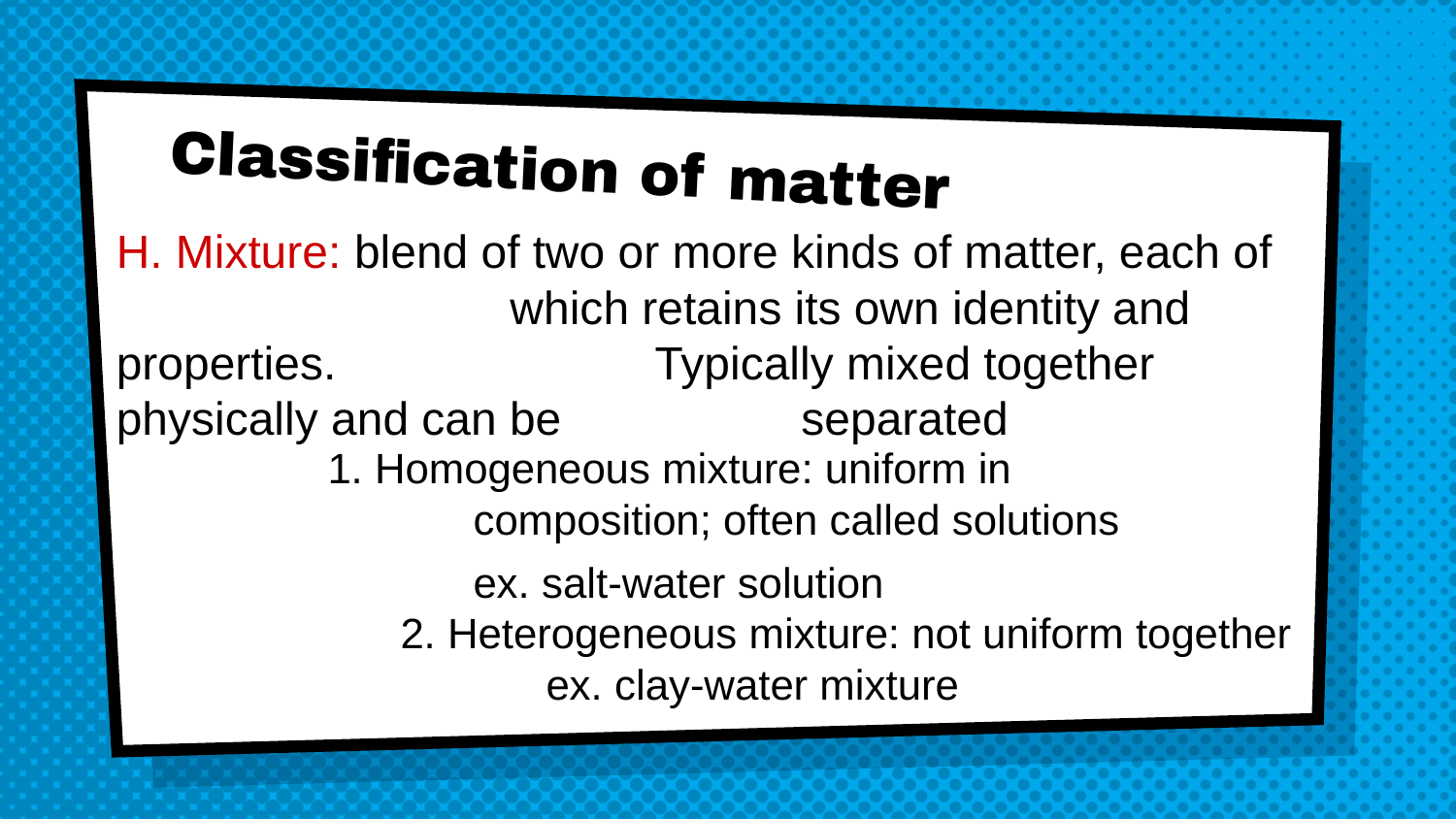

# Classification of matter
H. Mixture: blend of two or more kinds of matter, each of 		        which retains its own identity and properties. 	     	        Typically mixed together physically and can be 	        separated

	1. Homogeneous mixture: uniform in 						composition; often called solutions
		ex. salt-water solution
	2. Heterogeneous mixture: not uniform together
		ex. clay-water mixture